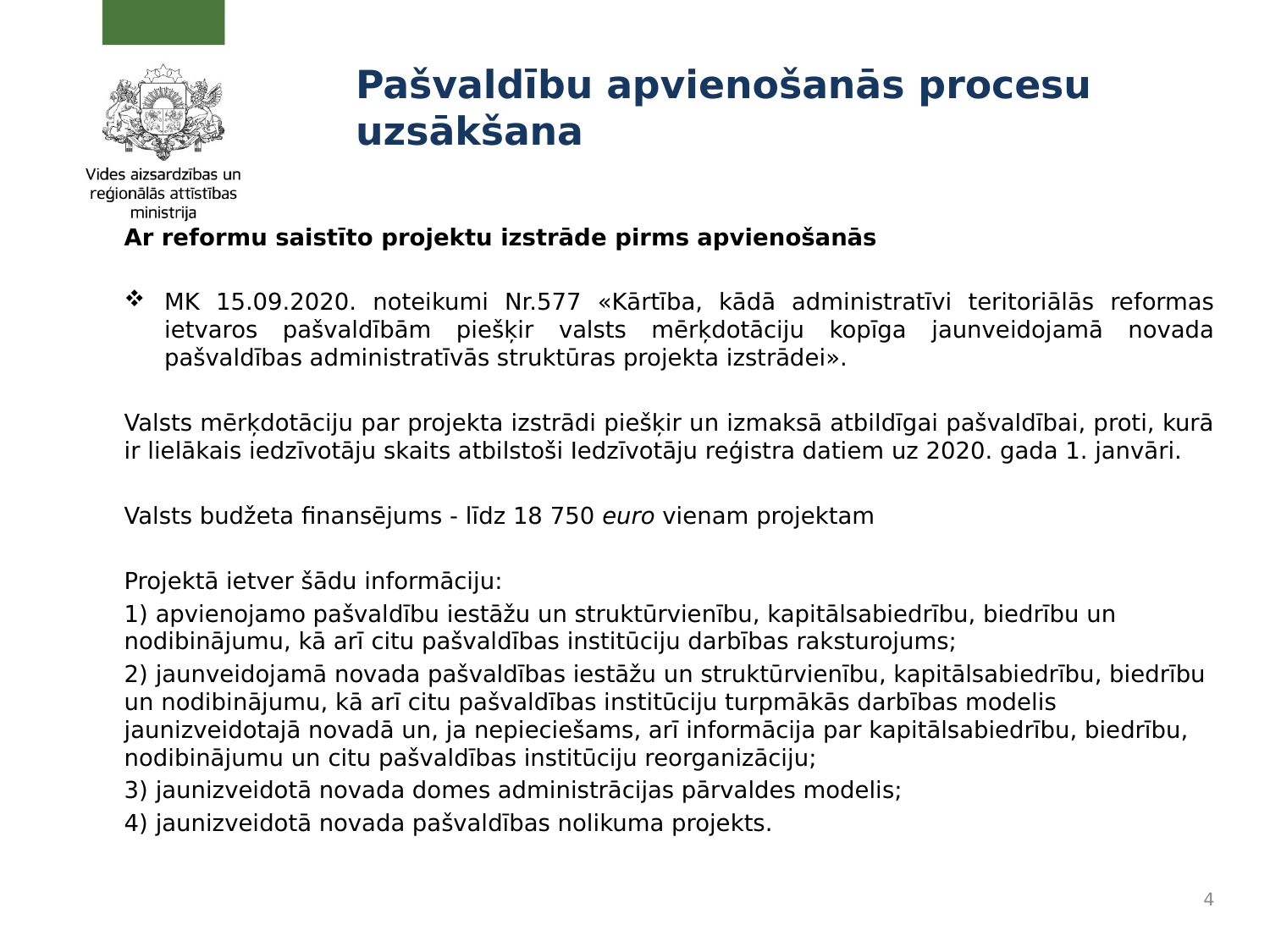

# Pašvaldību apvienošanās procesu uzsākšana
Ar reformu saistīto projektu izstrāde pirms apvienošanās

MK 15.09.2020. noteikumi Nr.577 «Kārtība, kādā administratīvi teritoriālās reformas ietvaros pašvaldībām piešķir valsts mērķdotāciju kopīga jaunveidojamā novada pašvaldības administratīvās struktūras projekta izstrādei».

Valsts mērķdotāciju par projekta izstrādi piešķir un izmaksā atbildīgai pašvaldībai, proti, kurā ir lielākais iedzīvotāju skaits atbilstoši Iedzīvotāju reģistra datiem uz 2020. gada 1. janvāri.

Valsts budžeta finansējums - līdz 18 750 euro vienam projektam

Projektā ietver šādu informāciju:
1) apvienojamo pašvaldību iestāžu un struktūrvienību, kapitālsabiedrību, biedrību un nodibinājumu, kā arī citu pašvaldības institūciju darbības raksturojums;
2) jaunveidojamā novada pašvaldības iestāžu un struktūrvienību, kapitālsabiedrību, biedrību un nodibinājumu, kā arī citu pašvaldības institūciju turpmākās darbības modelis jaunizveidotajā novadā un, ja nepieciešams, arī informācija par kapitālsabiedrību, biedrību, nodibinājumu un citu pašvaldības institūciju reorganizāciju;
3) jaunizveidotā novada domes administrācijas pārvaldes modelis;
4) jaunizveidotā novada pašvaldības nolikuma projekts.

4